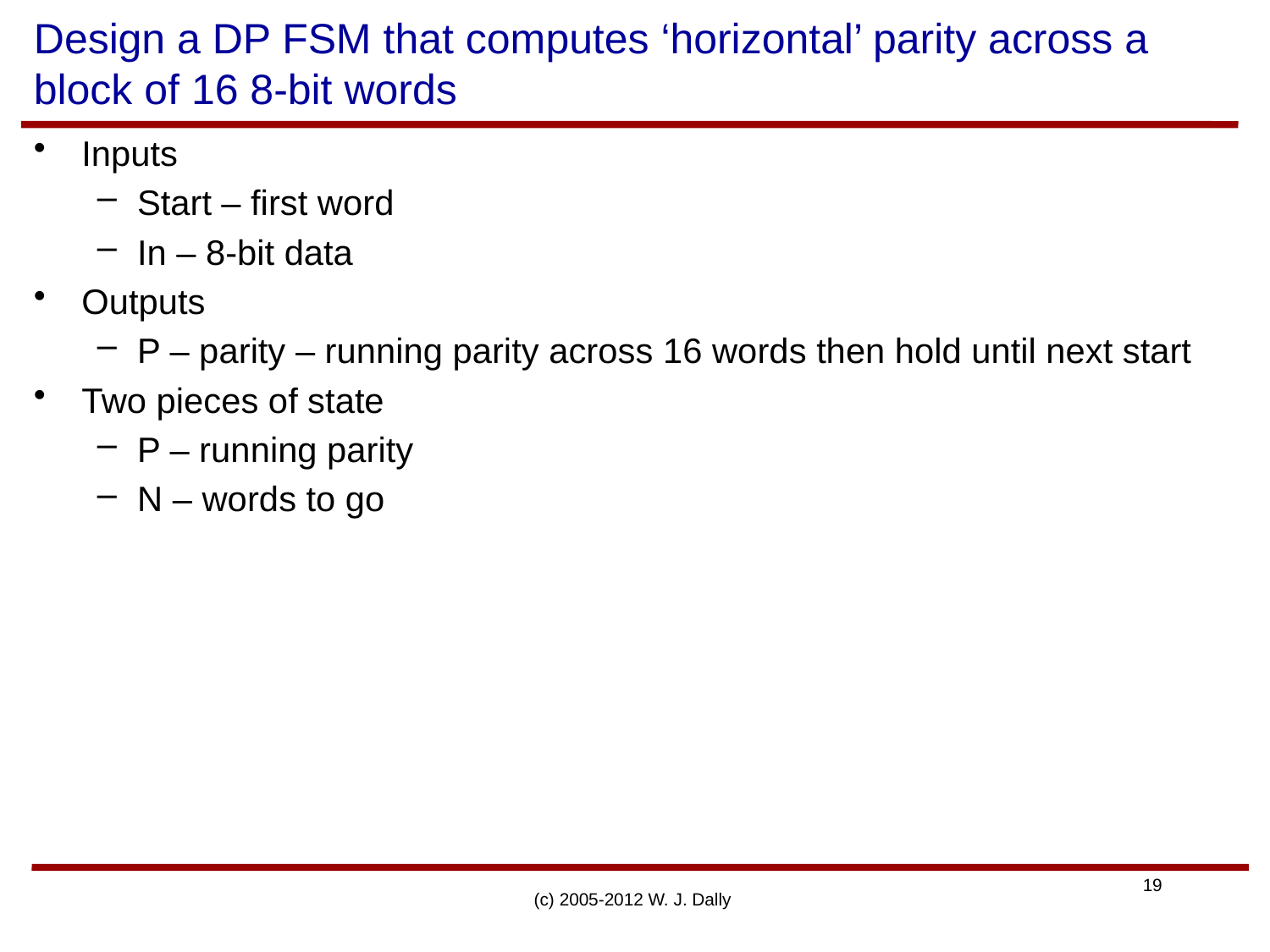

# Design a DP FSM that computes ‘horizontal’ parity across a block of 16 8-bit words
Inputs
Start – first word
In – 8-bit data
Outputs
P – parity – running parity across 16 words then hold until next start
Two pieces of state
P – running parity
N – words to go
(c) 2005-2012 W. J. Dally